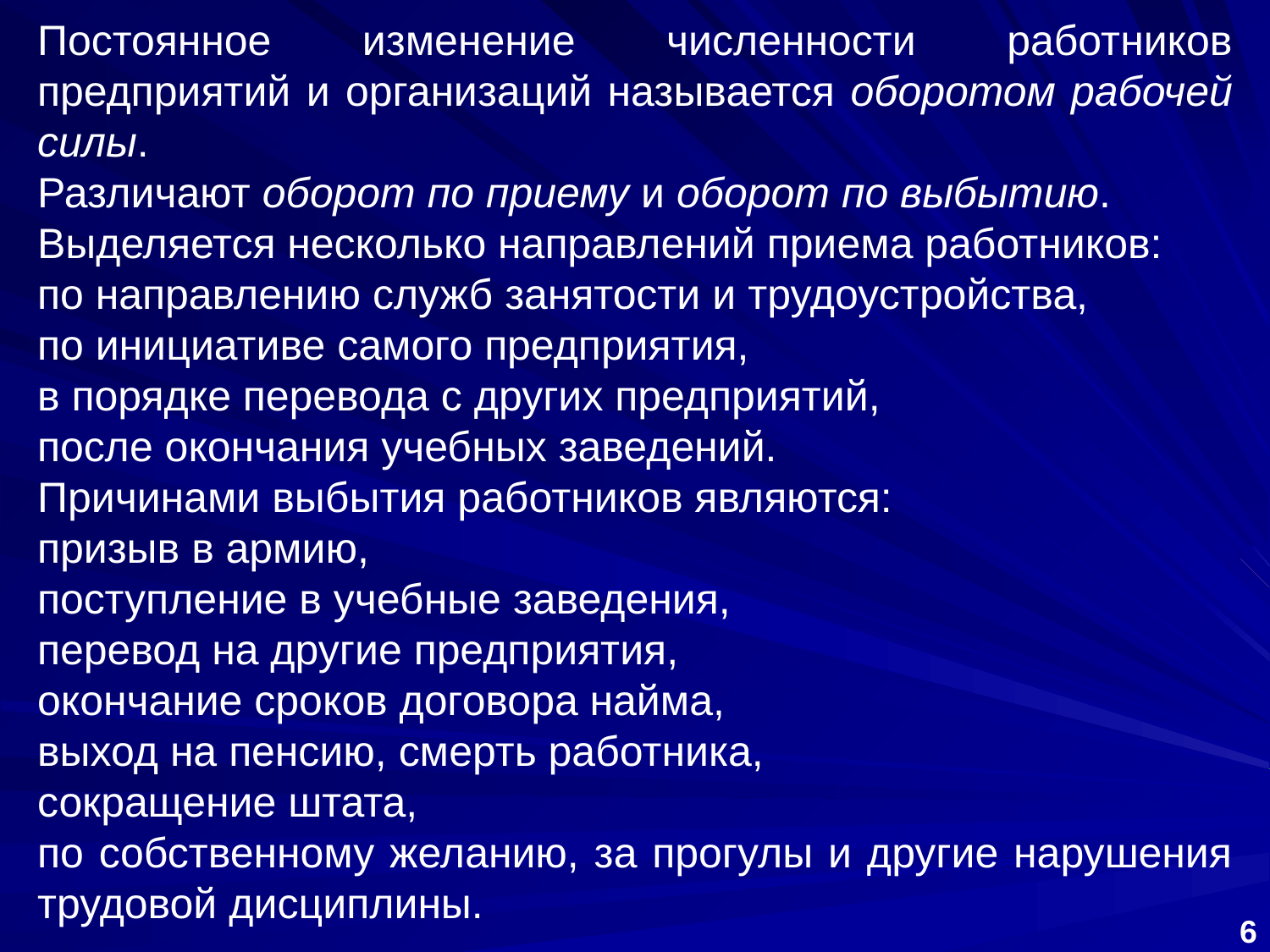

Постоянное изменение численности работников предприятий и организаций называется оборотом рабочей силы.
Различают оборот по приему и оборот по выбытию.
Выделяется несколько направлений приема работников:
по направлению служб занятости и трудоустройства,
по инициативе самого предприятия,
в порядке перевода с других предприятий,
после окончания учебных заведений.
Причинами выбытия работников являются:
призыв в армию,
поступление в учебные заведения,
перевод на другие предприятия,
окончание сроков договора найма,
выход на пенсию, смерть работника,
сокращение штата,
по собственному желанию, за прогулы и другие нарушения трудовой дисциплины.

6